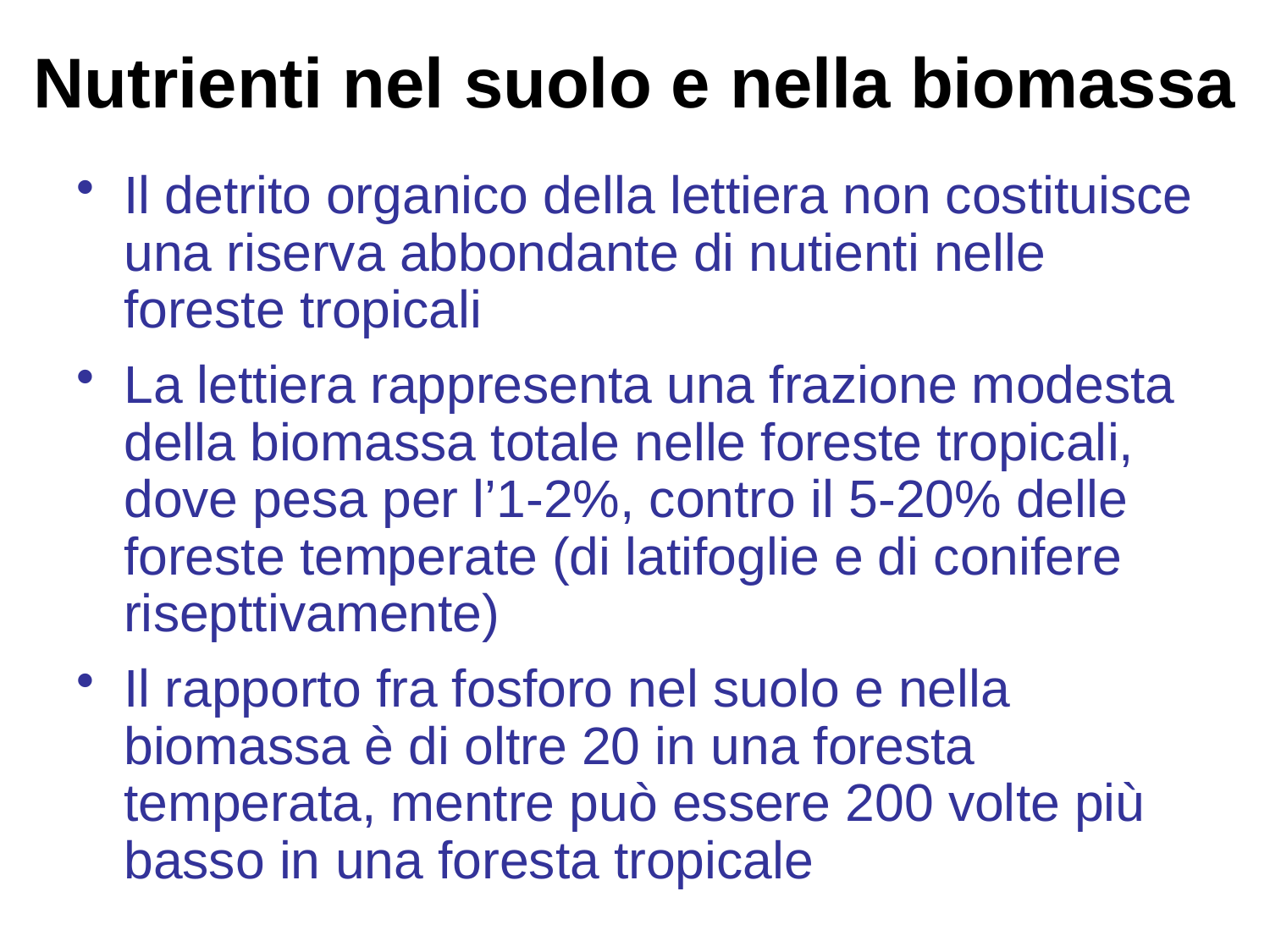

# Nutrienti nel suolo e nella biomassa
Il detrito organico della lettiera non costituisce una riserva abbondante di nutienti nelle foreste tropicali
La lettiera rappresenta una frazione modesta della biomassa totale nelle foreste tropicali, dove pesa per l’1-2%, contro il 5-20% delle foreste temperate (di latifoglie e di conifere risepttivamente)
Il rapporto fra fosforo nel suolo e nella biomassa è di oltre 20 in una foresta temperata, mentre può essere 200 volte più basso in una foresta tropicale